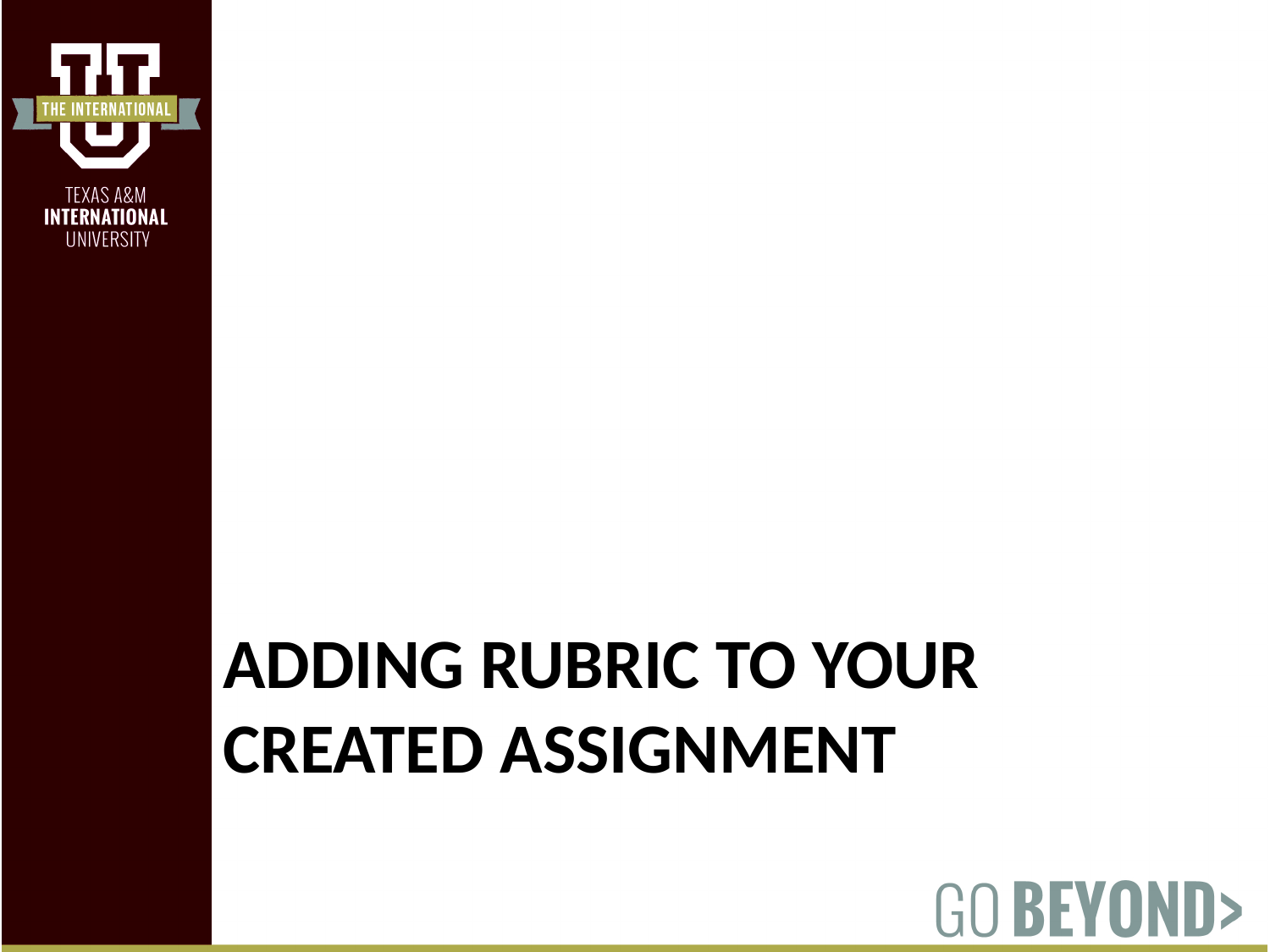

# Adding Rubric to your created Assignment